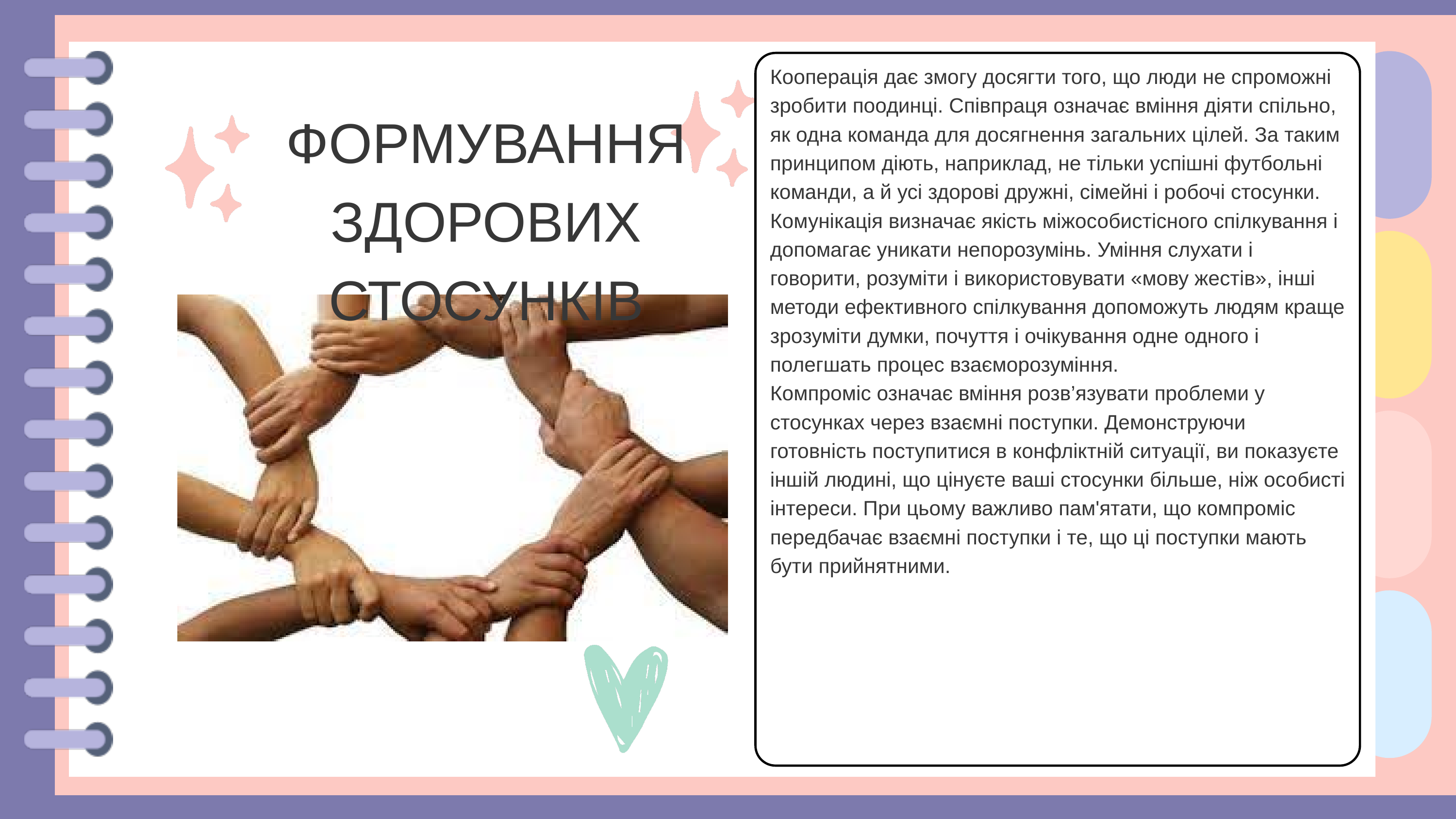

Кооперація дає змогу досягти того, що люди не спроможні зробити поодинці. Співпраця означає вміння діяти спільно, як одна команда для досягнення загальних цілей. За таким принципом діють, наприклад, не тільки успішні футбольні команди, а й усі здорові дружні, сімейні і робочі стосунки.
Комунікація визначає якість міжособистісного спілкування і допомагає уникати непорозумінь. Уміння слухати і говорити, розуміти і використовувати «мову жестів», інші методи ефективного спілкування допоможуть людям краще зрозуміти думки, почуття і очікування одне одного і полегшать процес взаєморозуміння.
Компроміс означає вміння розв’язувати проблеми у стосунках через взаємні поступки. Демонструючи готовність поступитися в конфліктній ситуації, ви показуєте іншій людині, що цінуєте ваші стосунки більше, ніж особисті інтереси. При цьому важливо пам'ятати, що компроміс передбачає взаємні поступки і те, що ці поступки мають бути прийнятними.

ФОРМУВАННЯ ЗДОРОВИХ СТОСУНКІВ